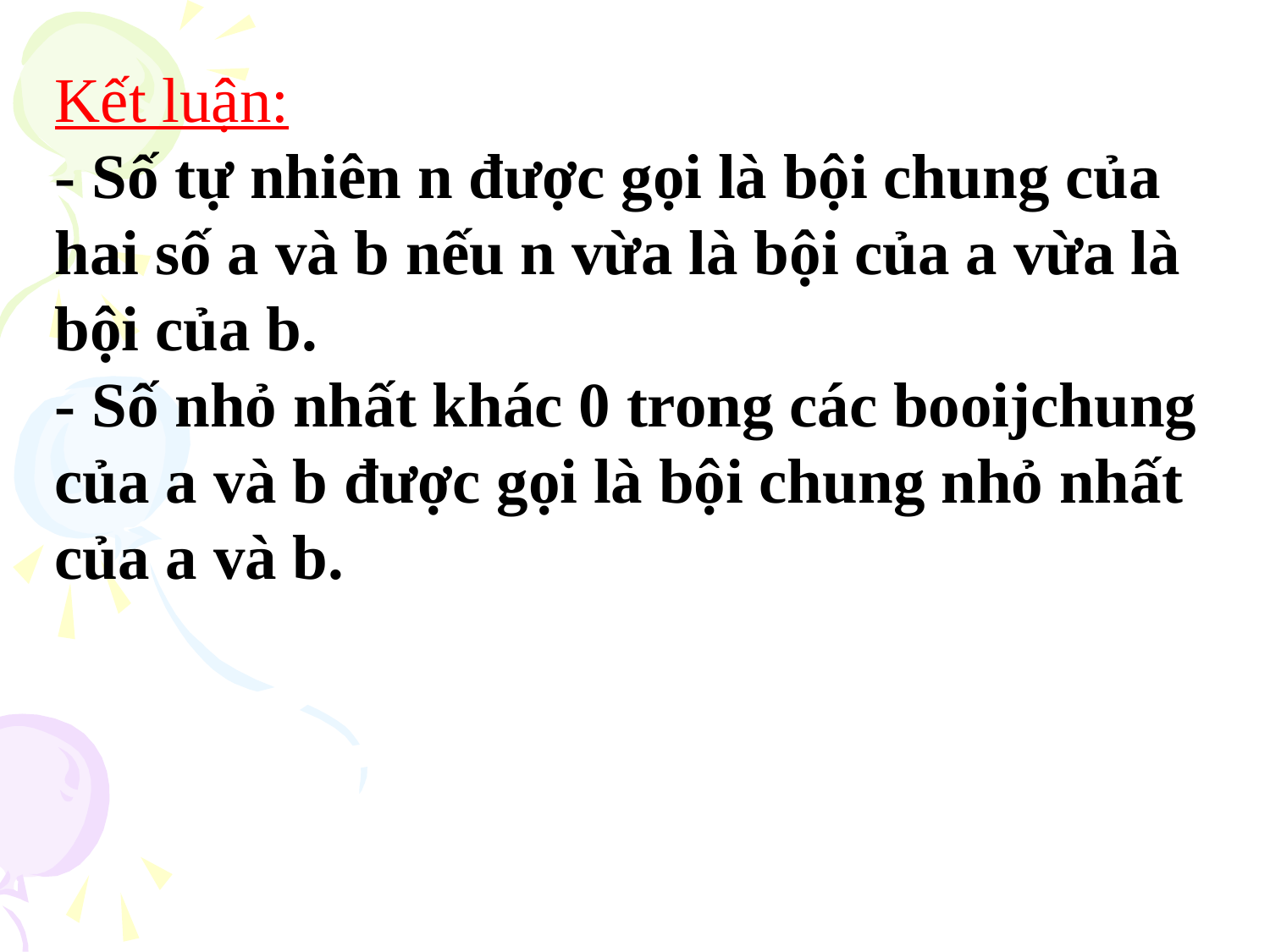

Kết luận:
- Số tự nhiên n được gọi là bội chung của hai số a và b nếu n vừa là bội của a vừa là bội của b.
- Số nhỏ nhất khác 0 trong các booijchung của a và b được gọi là bội chung nhỏ nhất của a và b.